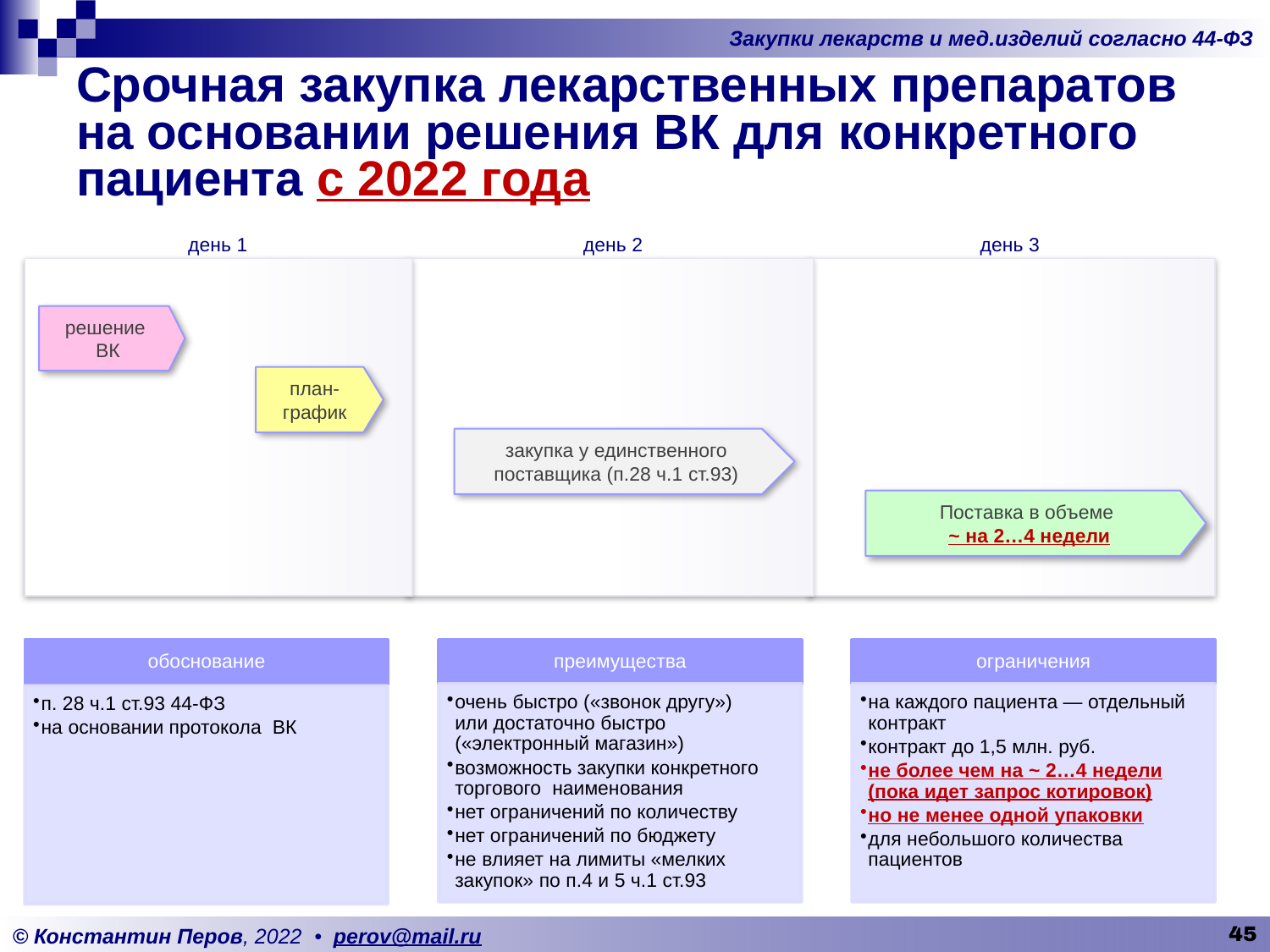

# Срочная закупка лекарственных препаратов на основании решения ВК для конкретного пациента с 2022 года
день 1
день 2
день 3

решение
ВК
план-график
закупка у единственного поставщика (п.28 ч.1 ст.93)
Поставка в объеме
~ на 2…4 недели
обоснование
п. 28 ч.1 ст.93 44-ФЗ
на основании протокола  ВК
преимущества
очень быстро («звонок другу»)
или достаточно быстро («электронный магазин»)
возможность закупки конкретного торгового  наименования
нет ограничений по количеству
нет ограничений по бюджету
не влияет на лимиты «мелких закупок» по п.4 и 5 ч.1 ст.93
ограничения
на каждого пациента — отдельный контракт
контракт до 1,5 млн. руб.
не более чем на ~ 2…4 недели (пока идет запрос котировок)
но не менее одной упаковки
для небольшого количества пациентов
45